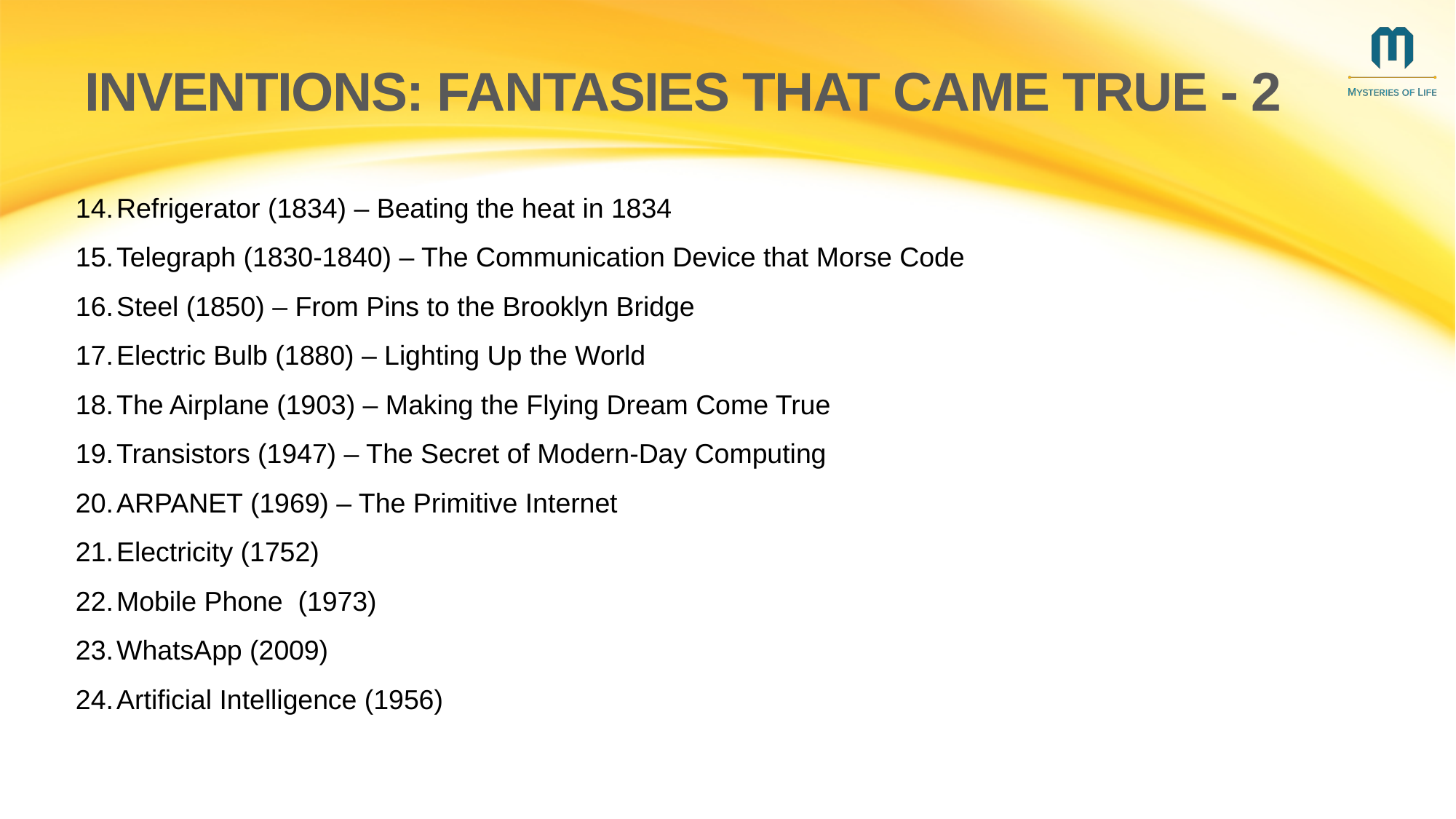

# Inventions: Fantasies that came true - 2
Refrigerator (1834) – Beating the heat in 1834
Telegraph (1830-1840) – The Communication Device that Morse Code
Steel (1850) – From Pins to the Brooklyn Bridge
Electric Bulb (1880) – Lighting Up the World
The Airplane (1903) – Making the Flying Dream Come True
Transistors (1947) – The Secret of Modern-Day Computing
ARPANET (1969) – The Primitive Internet
Electricity (1752)
Mobile Phone  (1973)
WhatsApp (2009)
Artificial Intelligence (1956)